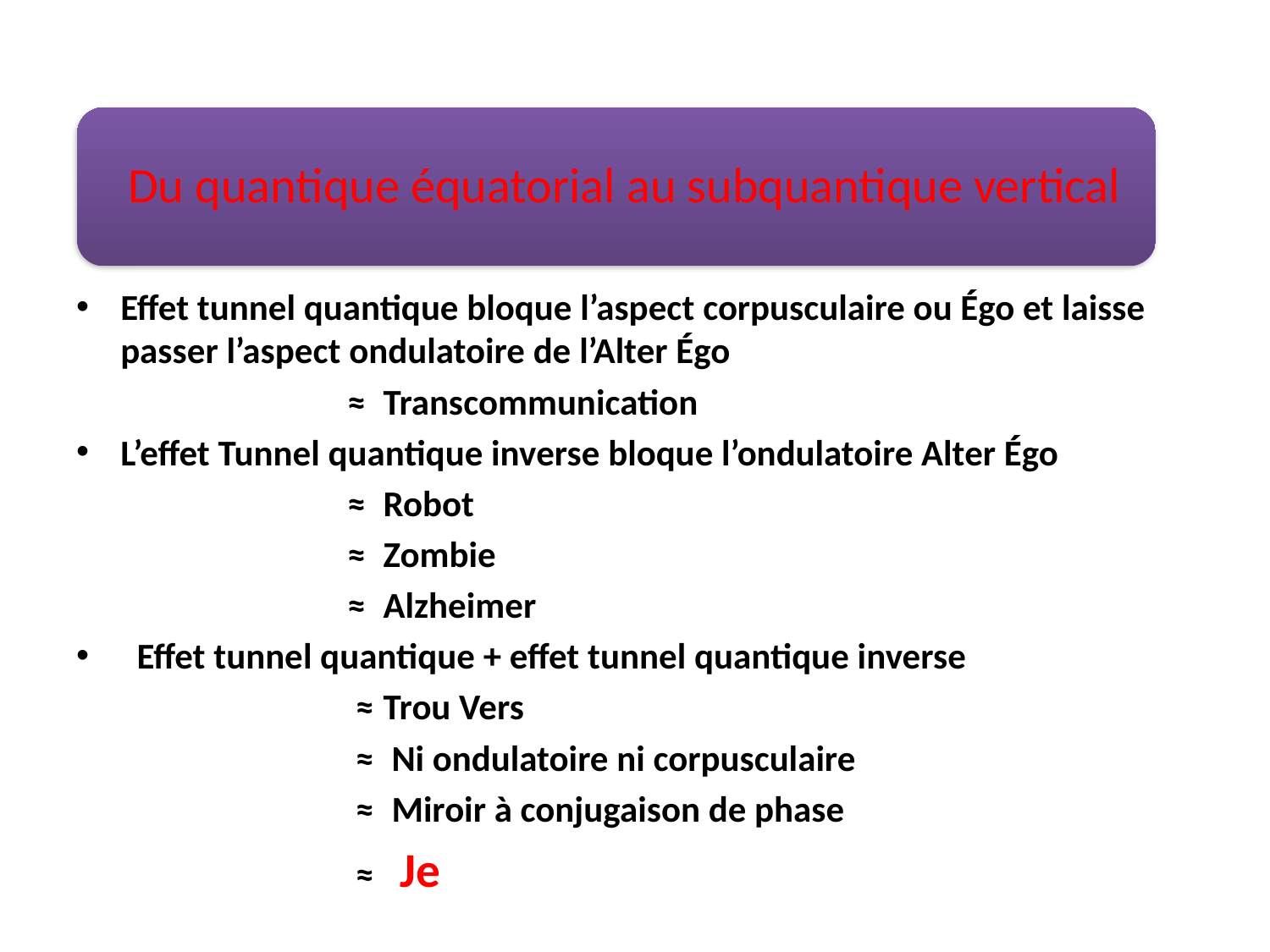

Du quantique équatorial au subquantique vertical
Effet tunnel quantique bloque l’aspect corpusculaire ou Égo et laisse passer l’aspect ondulatoire de l’Alter Égo
                                 ≈  Transcommunication
L’effet Tunnel quantique inverse bloque l’ondulatoire Alter Égo
                                 ≈  Robot
                                 ≈  Zombie
                                 ≈  Alzheimer
  Effet tunnel quantique + effet tunnel quantique inverse
                                  ≈ Trou Vers
                                  ≈  Ni ondulatoire ni corpusculaire
                                  ≈  Miroir à conjugaison de phase
                                  ≈   Je